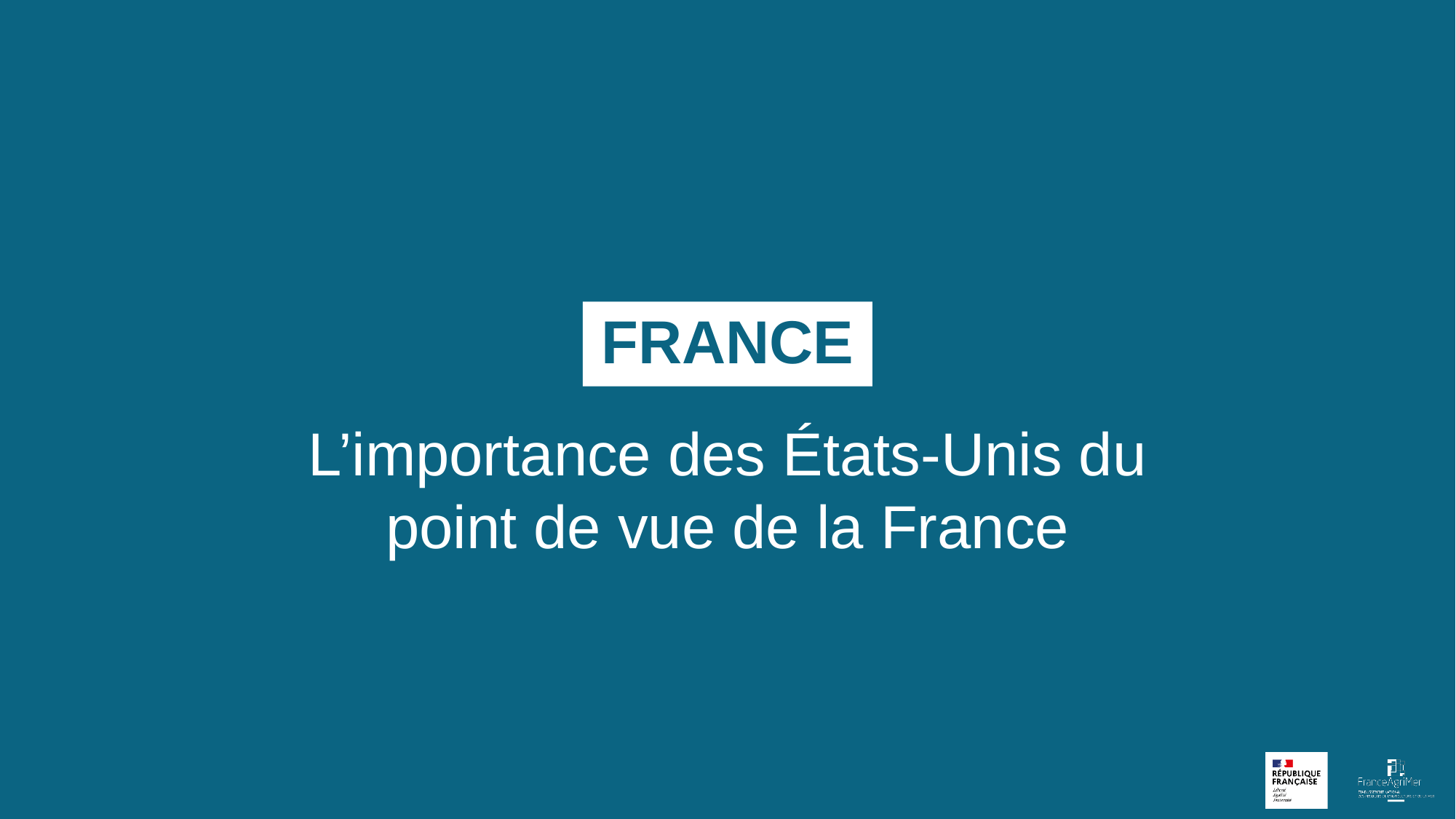

France
L’importance des États-Unis du point de vue de la France